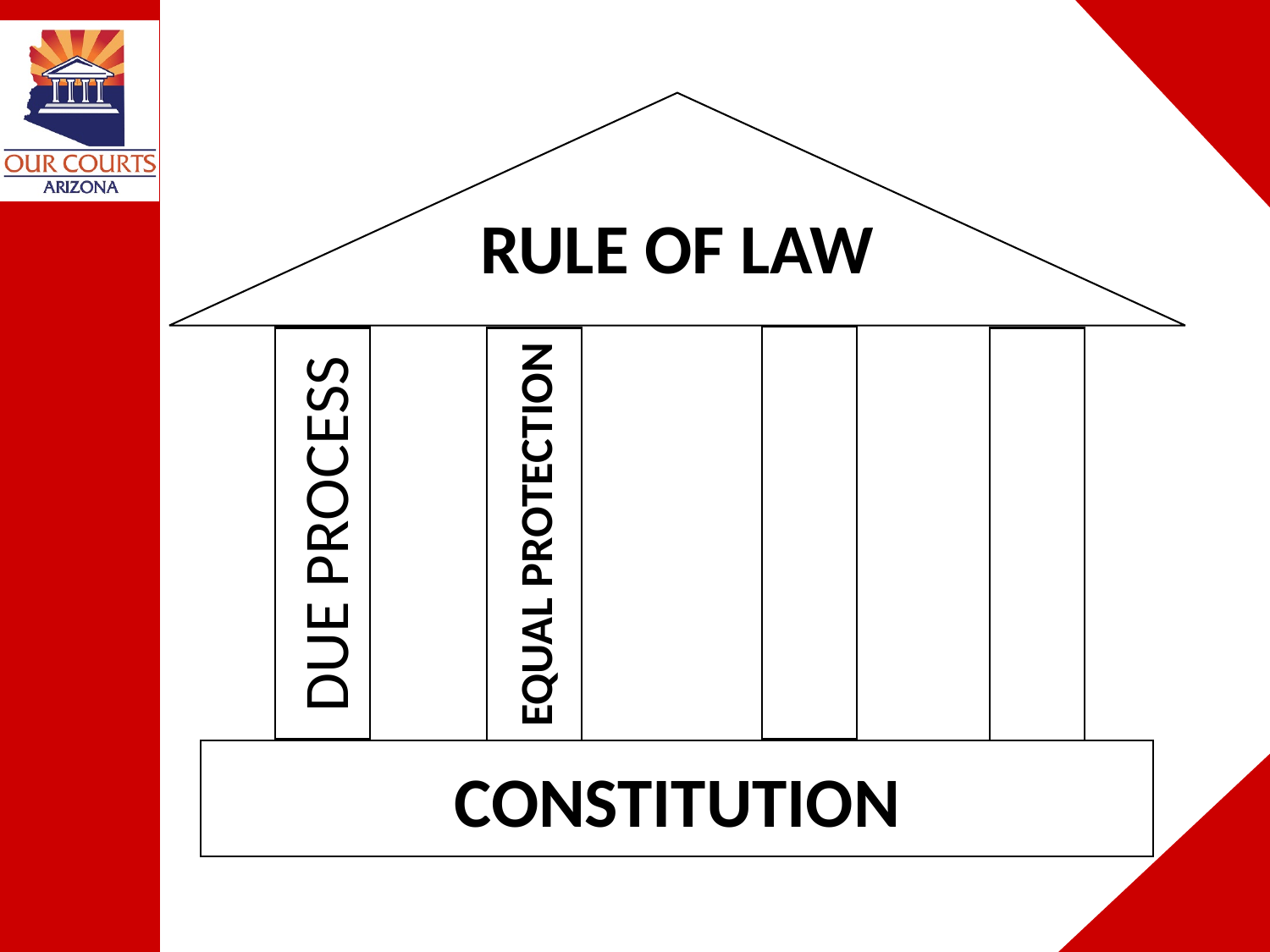

# RULE OF LAW

DUE PROCESS

EQUAL PROTECTION
CONSTITUTION